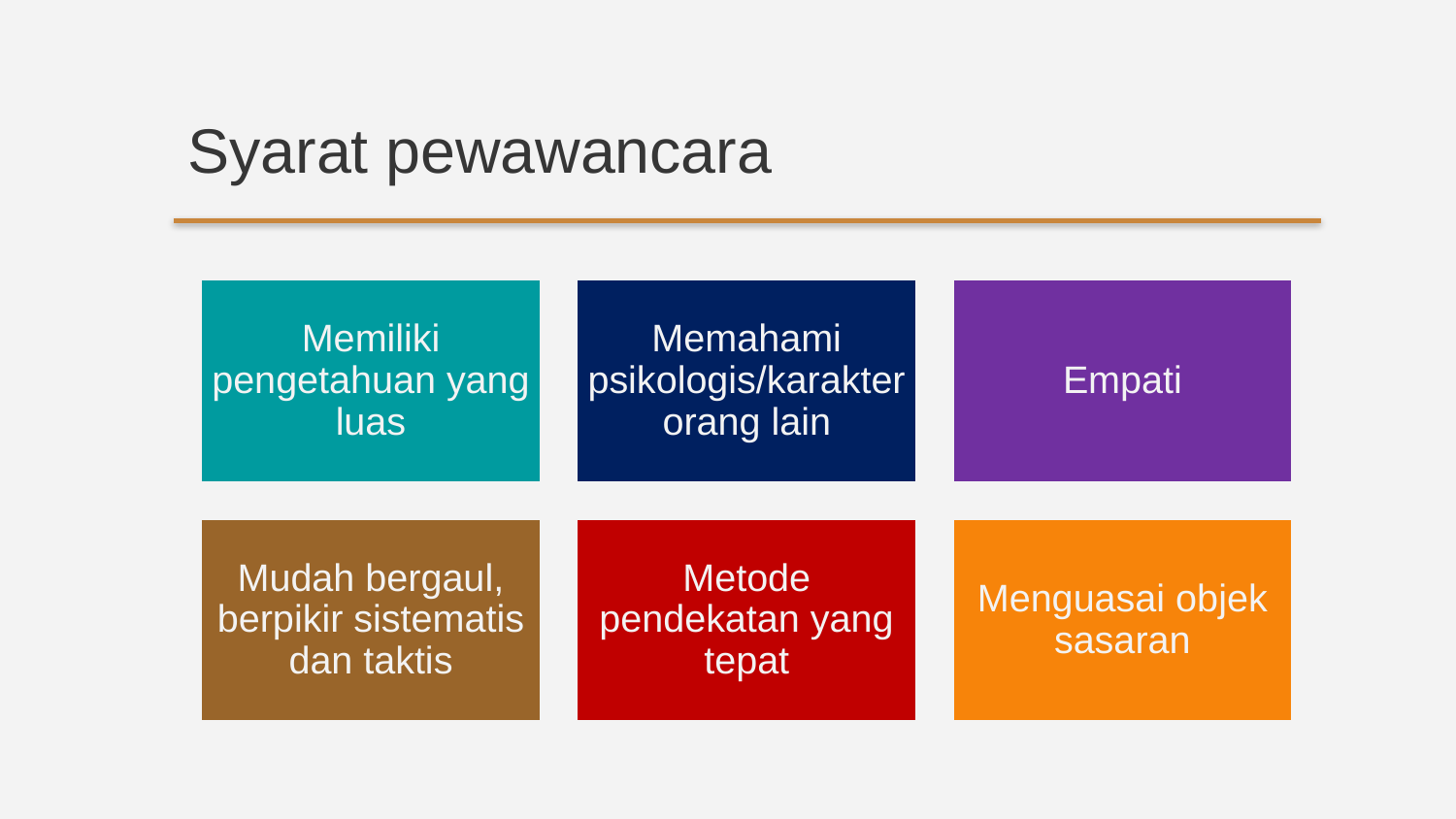

# Syarat pewawancara
Memiliki pengetahuan yang luas
Memahami psikologis/karakter orang lain
Empati
Mudah bergaul, berpikir sistematis dan taktis
Metode pendekatan yang tepat
Menguasai objek sasaran